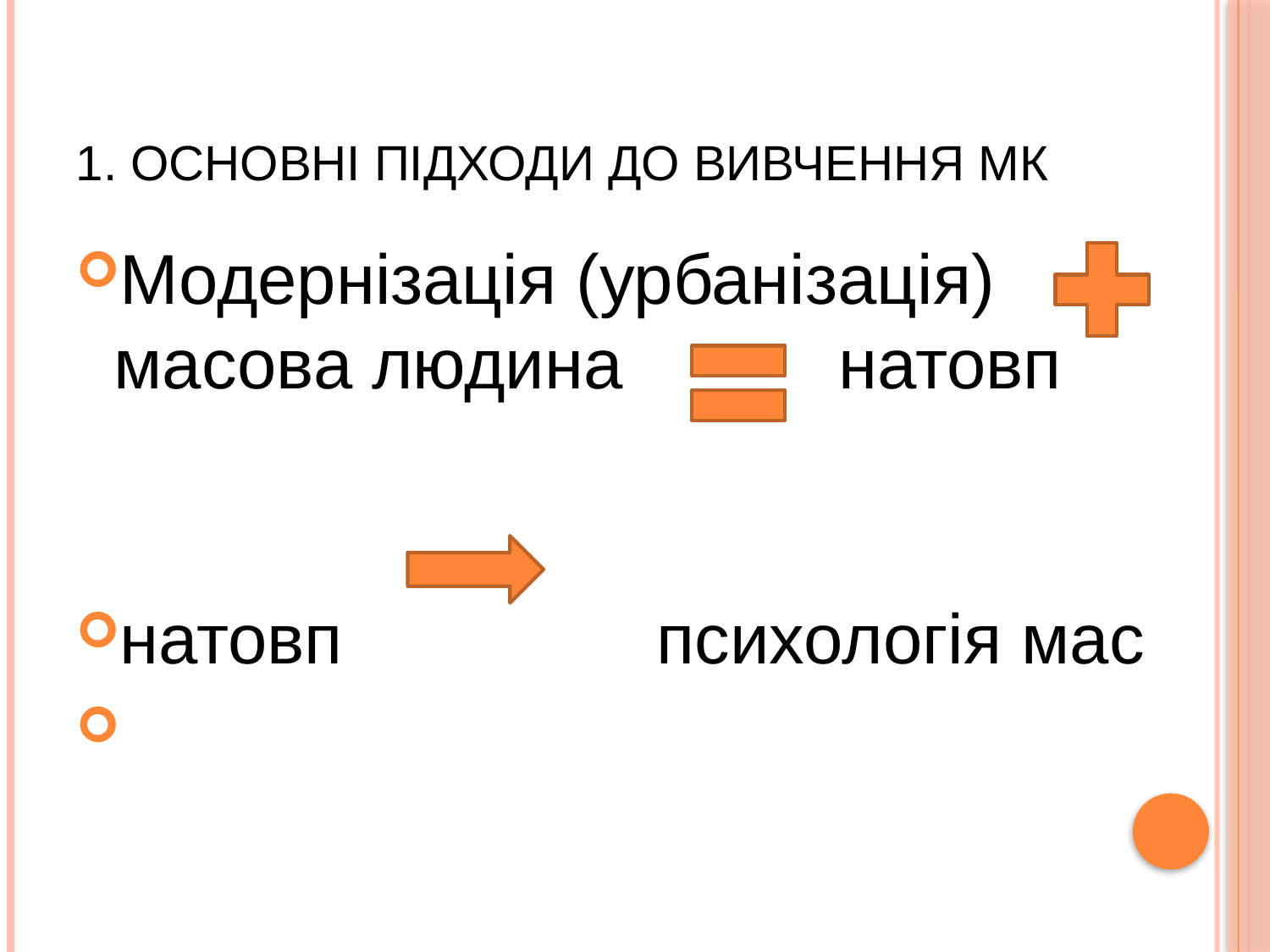

# 1. Основні підходи до вивчення МК

Модернізація (урбанізація)         масова людина           натовп

натовп                психологія мас